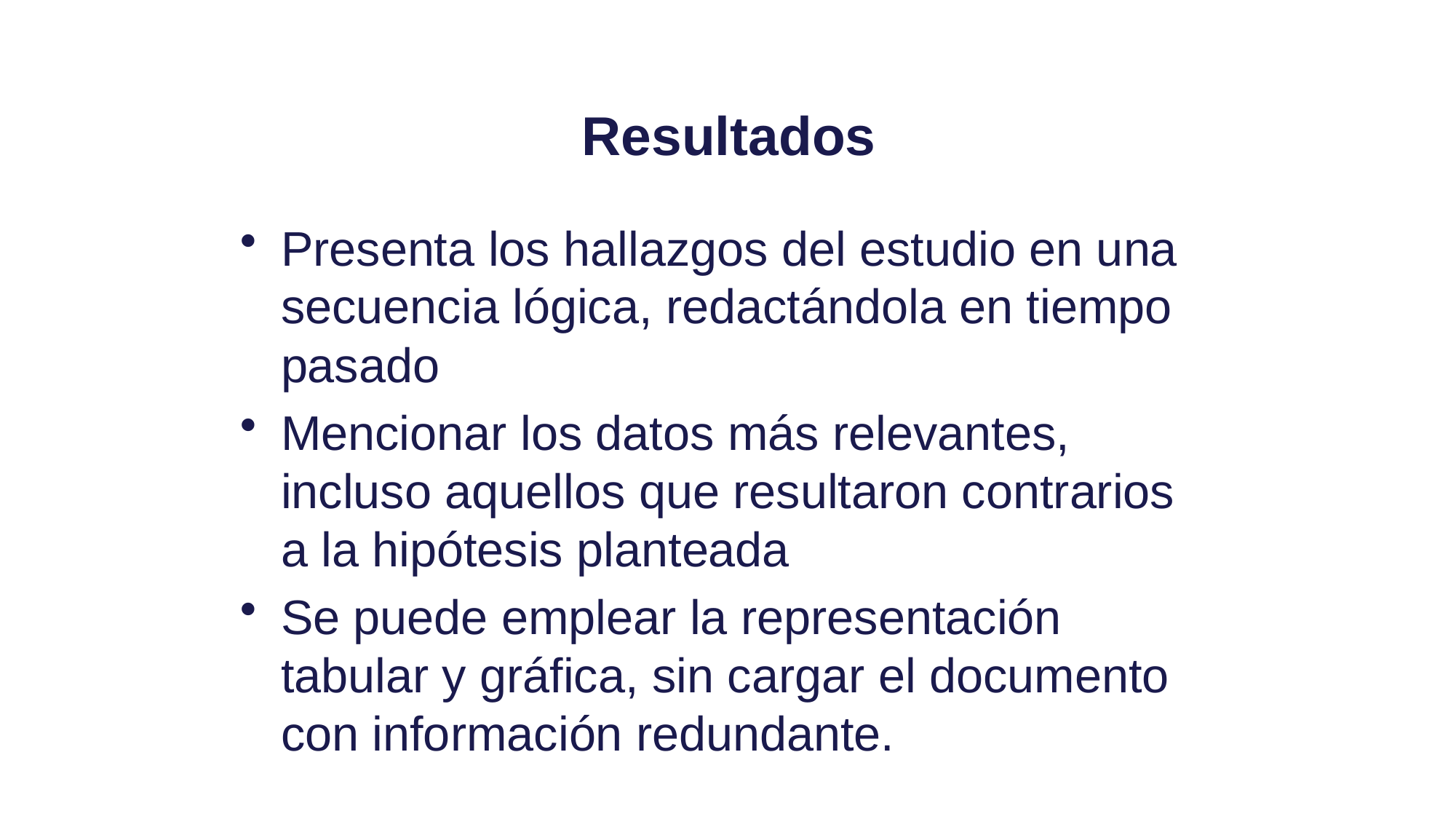

# Resultados
Presenta los hallazgos del estudio en una secuencia lógica, redactándola en tiempo pasado
Mencionar los datos más relevantes, incluso aquellos que resultaron contrarios a la hipótesis planteada
Se puede emplear la representación tabular y gráfica, sin cargar el documento con información redundante.